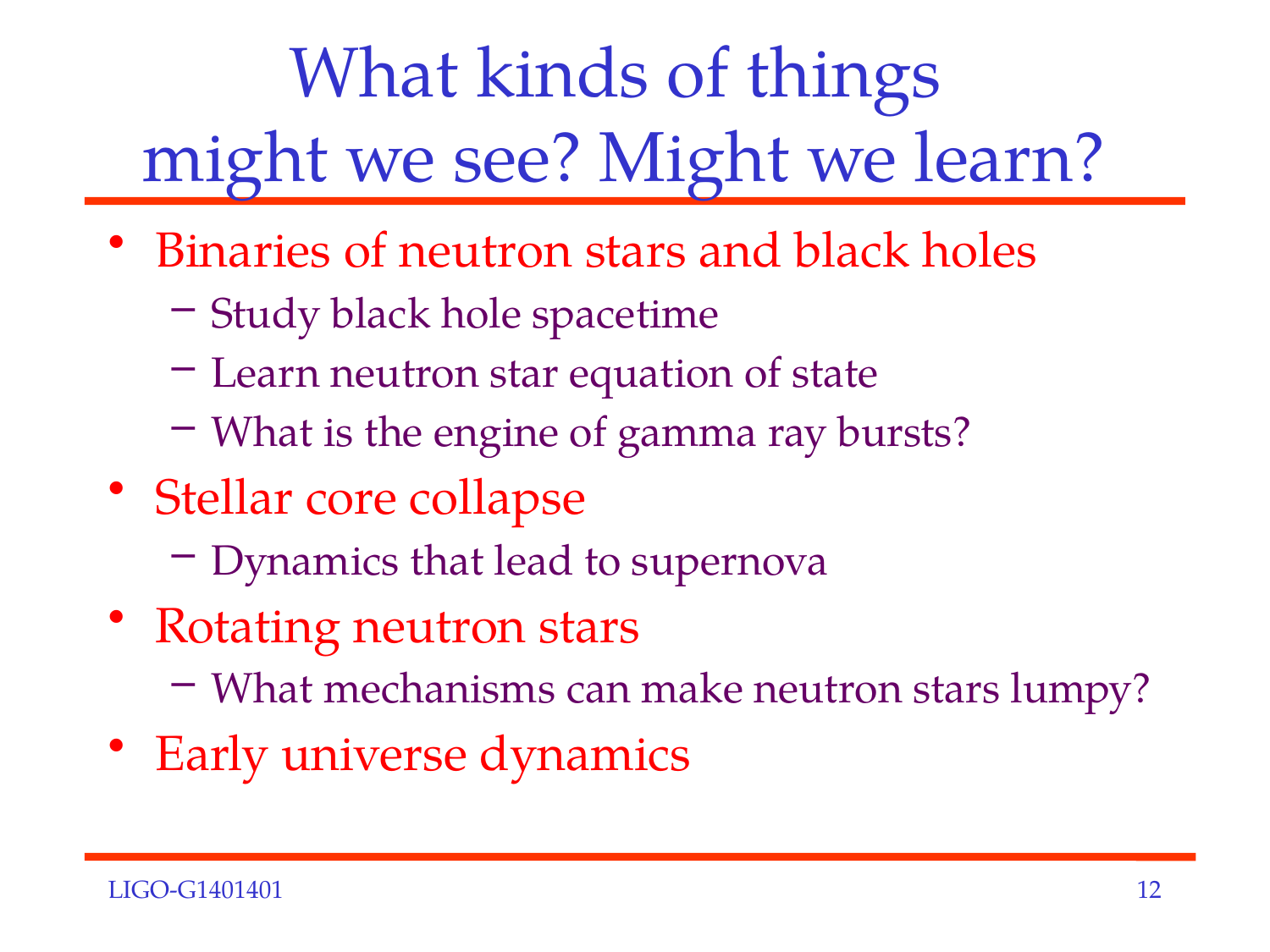

# What kinds of things might we see? Might we learn?
Binaries of neutron stars and black holes
Study black hole spacetime
Learn neutron star equation of state
What is the engine of gamma ray bursts?
Stellar core collapse
Dynamics that lead to supernova
Rotating neutron stars
What mechanisms can make neutron stars lumpy?
Early universe dynamics
LIGO-G1401401
12